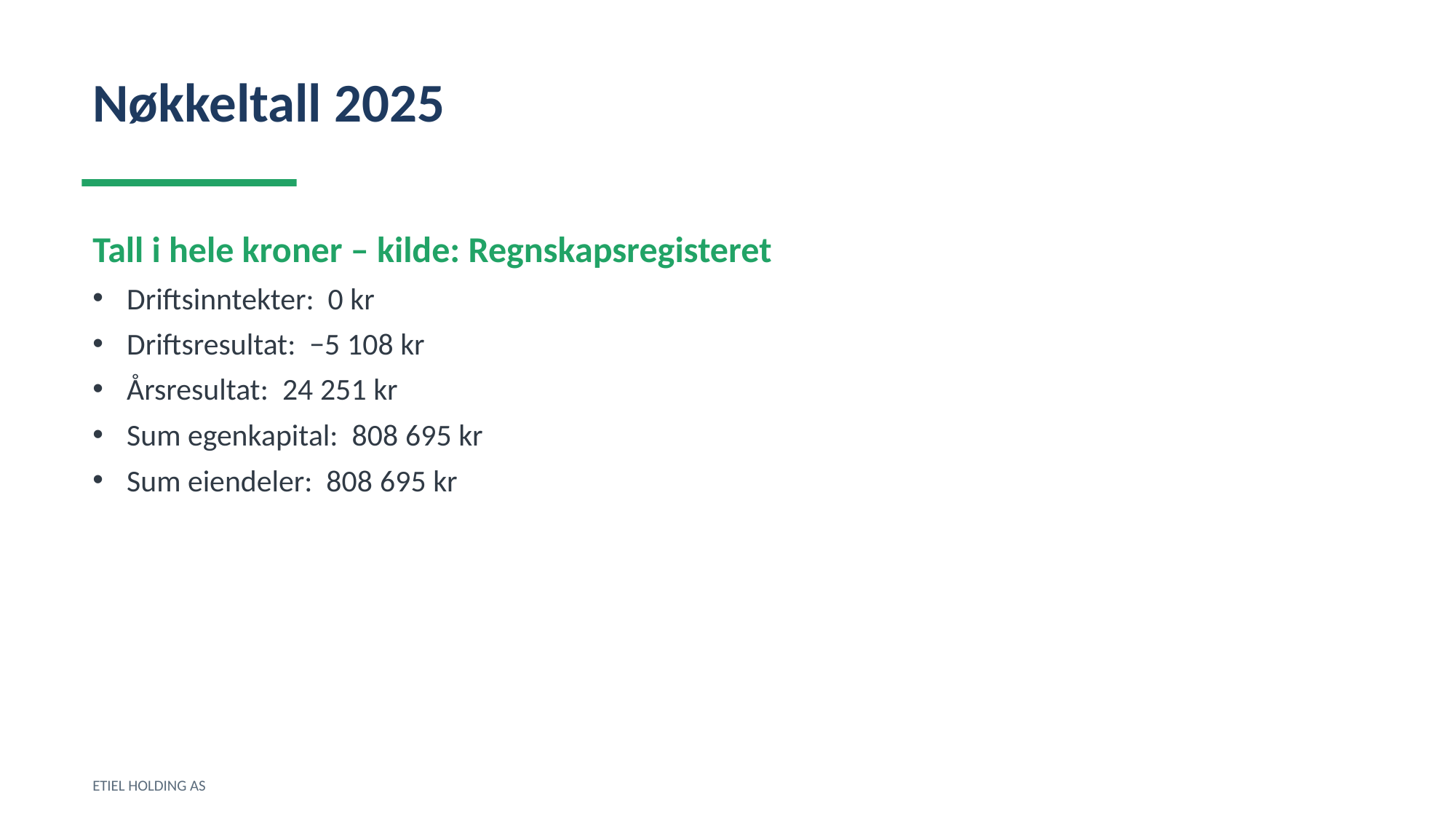

Nøkkeltall 2025

Tall i hele kroner – kilde: Regnskapsregisteret
Driftsinntekter:  0 kr
Driftsresultat:  −5 108 kr
Årsresultat:  24 251 kr
Sum egenkapital:  808 695 kr
Sum eiendeler:  808 695 kr
ETIEL HOLDING AS